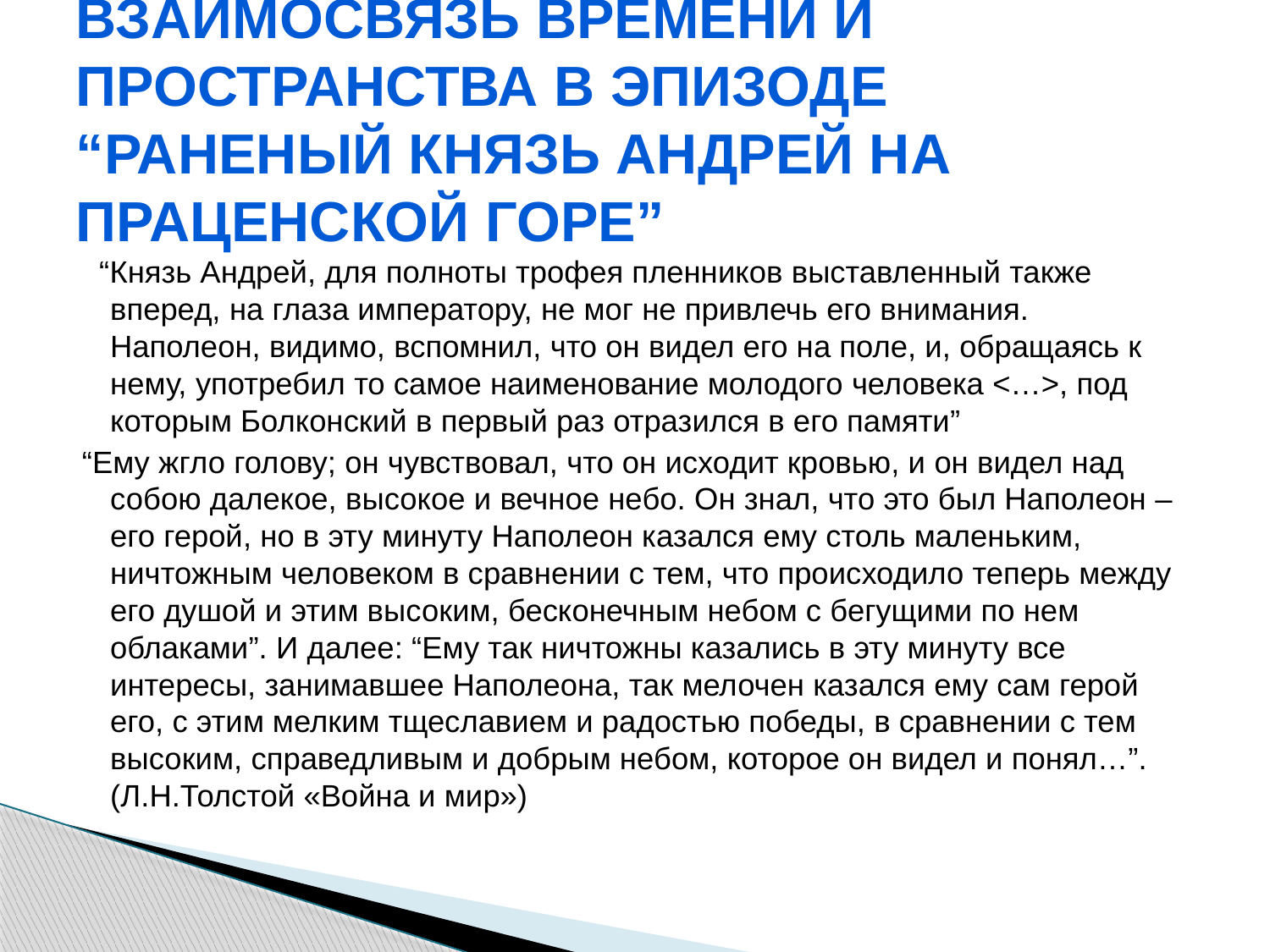

# Взаимосвязь времени и пространства в эпизоде “Раненый князь Андрей на Праценской горе”
   “Князь Андрей, для полноты трофея пленников выставленный также вперед, на глаза императору, не мог не привлечь его внимания. Наполеон, видимо, вспомнил, что он видел его на поле, и, обращаясь к нему, употребил то самое наименование молодого человека <…>, под которым Болконский в первый раз отразился в его памяти”
 “Ему жгло голову; он чувствовал, что он исходит кровью, и он видел над собою далекое, высокое и вечное небо. Он знал, что это был Наполеон – его герой, но в эту минуту Наполеон казался ему столь маленьким, ничтожным человеком в сравнении с тем, что происходило теперь между его душой и этим высоким, бесконечным небом с бегущими по нем облаками”. И далее: “Ему так ничтожны казались в эту минуту все интересы, занимавшее Наполеона, так мелочен казался ему сам герой его, с этим мелким тщеславием и радостью победы, в сравнении с тем высоким, справедливым и добрым небом, которое он видел и понял…”. (Л.Н.Толстой «Война и мир»)